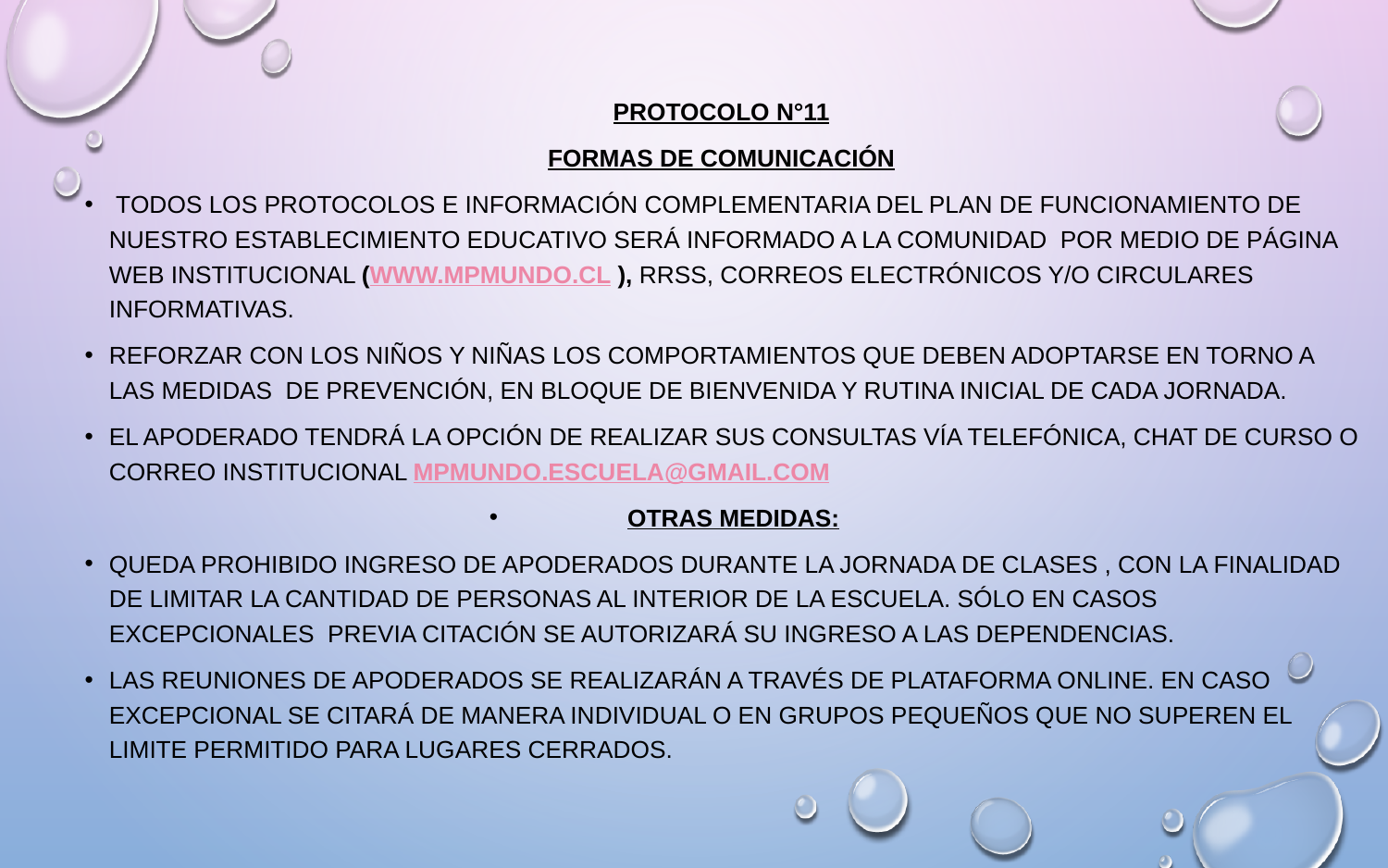

PROTOCOLO N°11
FORMAS DE COMUNICACIÓN
 Todos los protocolos e información complementaria del plan de funcionamiento de nuestro Establecimiento Educativo será informado a la comunidad  por medio de página web institucional (www.mpmundo.cl ), RRSS, correos electrónicos y/o circulares informativas.
Reforzar con los niños y niñas los comportamientos que deben adoptarse en torno a las medidas  de prevención, en bloque de bienvenida y rutina inicial de cada jornada.
El apoderado tendrá la opción de realizar sus consultas vía telefónica, chat de curso o correo institucional mpmundo.escuela@gmail.com
Otras medidas:
Queda prohibido ingreso de apoderados durante la jornada de clases , con la finalidad de limitar la cantidad de personas al interior de la escuela. Sólo en casos excepcionales  previa citación se autorizará su ingreso a las dependencias.
Las Reuniones de Apoderados se realizarán a través de plataforma online. En caso excepcional se citará de manera individual o en grupos pequeños que no superen el limite permitido para lugares cerrados.